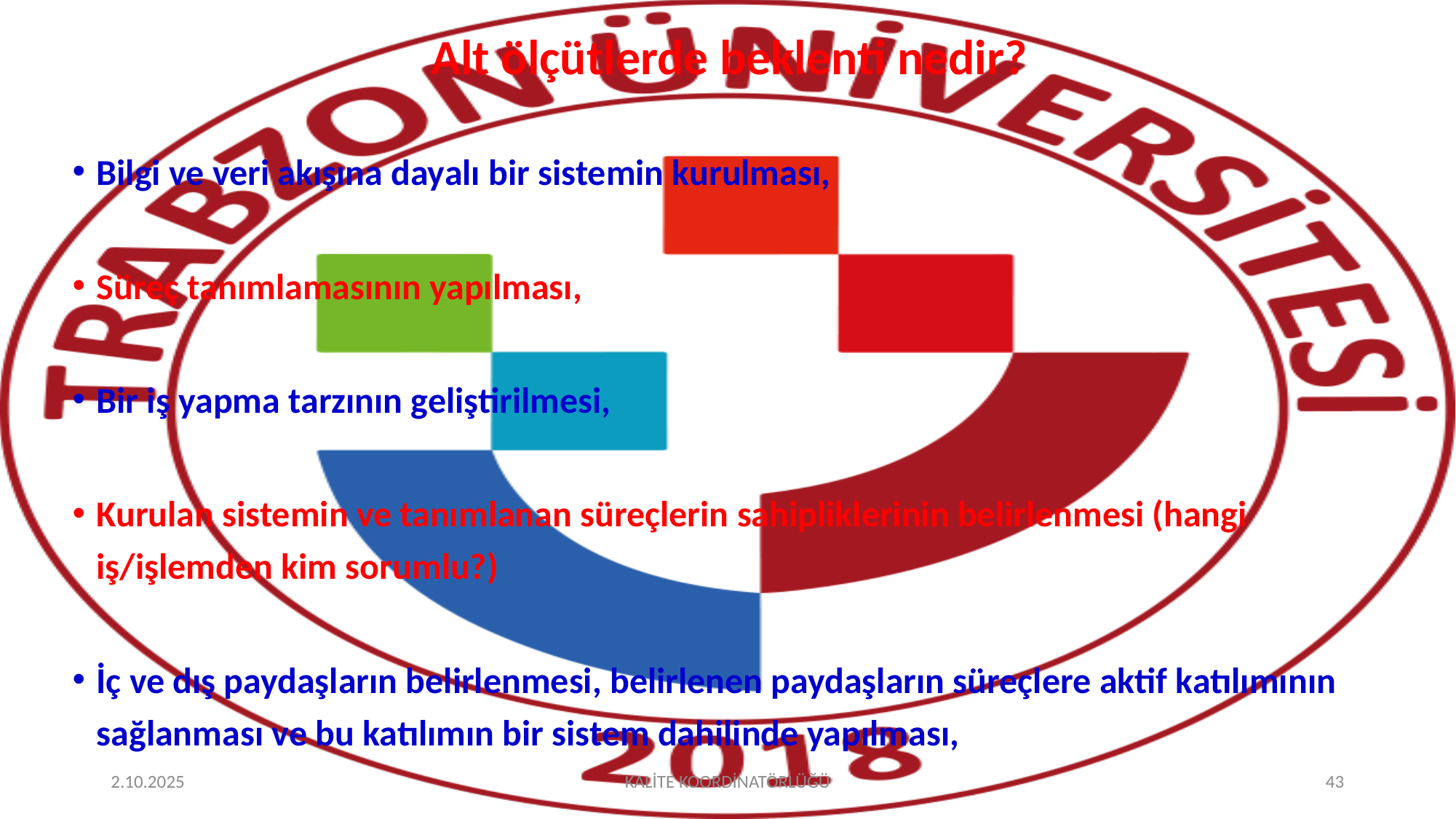

# Alt ölçütlerde beklenti nedir?
Bilgi ve veri akışına dayalı bir sistemin kurulması,

Süreç tanımlamasının yapılması,

Bir iş yapma tarzının geliştirilmesi,

Kurulan sistemin ve tanımlanan süreçlerin sahipliklerinin belirlenmesi (hangi iş/işlemden kim sorumlu?)

İç ve dış paydaşların belirlenmesi, belirlenen paydaşların süreçlere aktif katılımının sağlanması ve bu katılımın bir sistem dahilinde yapılması,
2.10.2025
KALİTE KOORDİNATÖRLÜĞÜ
43